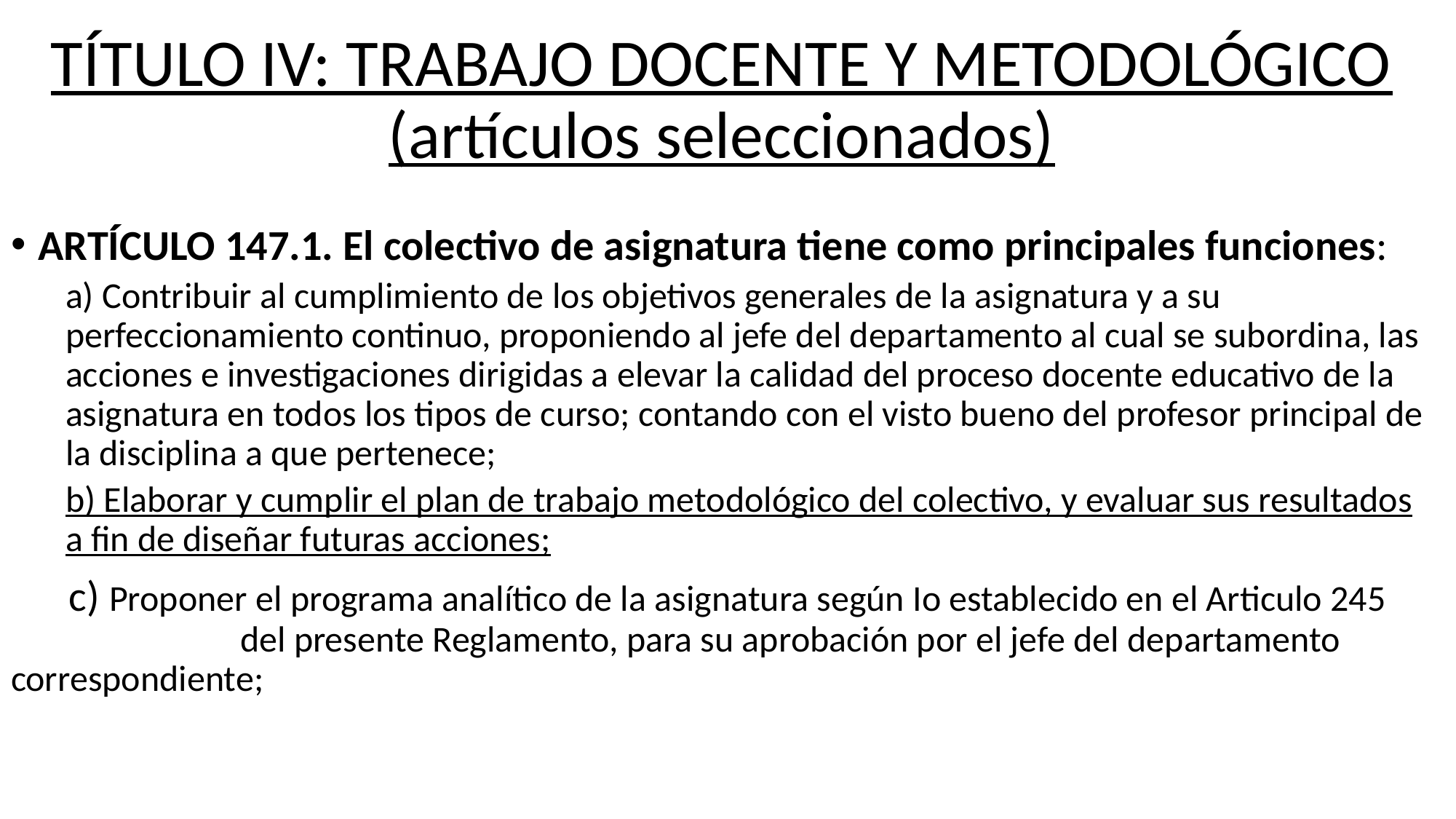

# TÍTULO IV: TRABAJO DOCENTE Y METODOLÓGICO (artículos seleccionados)
ARTÍCULO 147.1. El colectivo de asignatura tiene como principales funciones:
a) Contribuir al cumplimiento de los objetivos generales de la asignatura y a su perfeccionamiento continuo, proponiendo al jefe del departamento al cual se subordina, las acciones e investigaciones dirigidas a elevar la calidad del proceso docente educativo de la asignatura en todos los tipos de curso; contando con el visto bueno del profesor principal de la disciplina a que pertenece;
b) Elaborar y cumplir el plan de trabajo metodológico del colectivo, y evaluar sus resultados a fin de diseñar futuras acciones;
      c) Proponer el programa analítico de la asignatura según Io establecido en el Articulo 245                                  del presente Reglamento, para su aprobación por el jefe del departamento correspondiente;